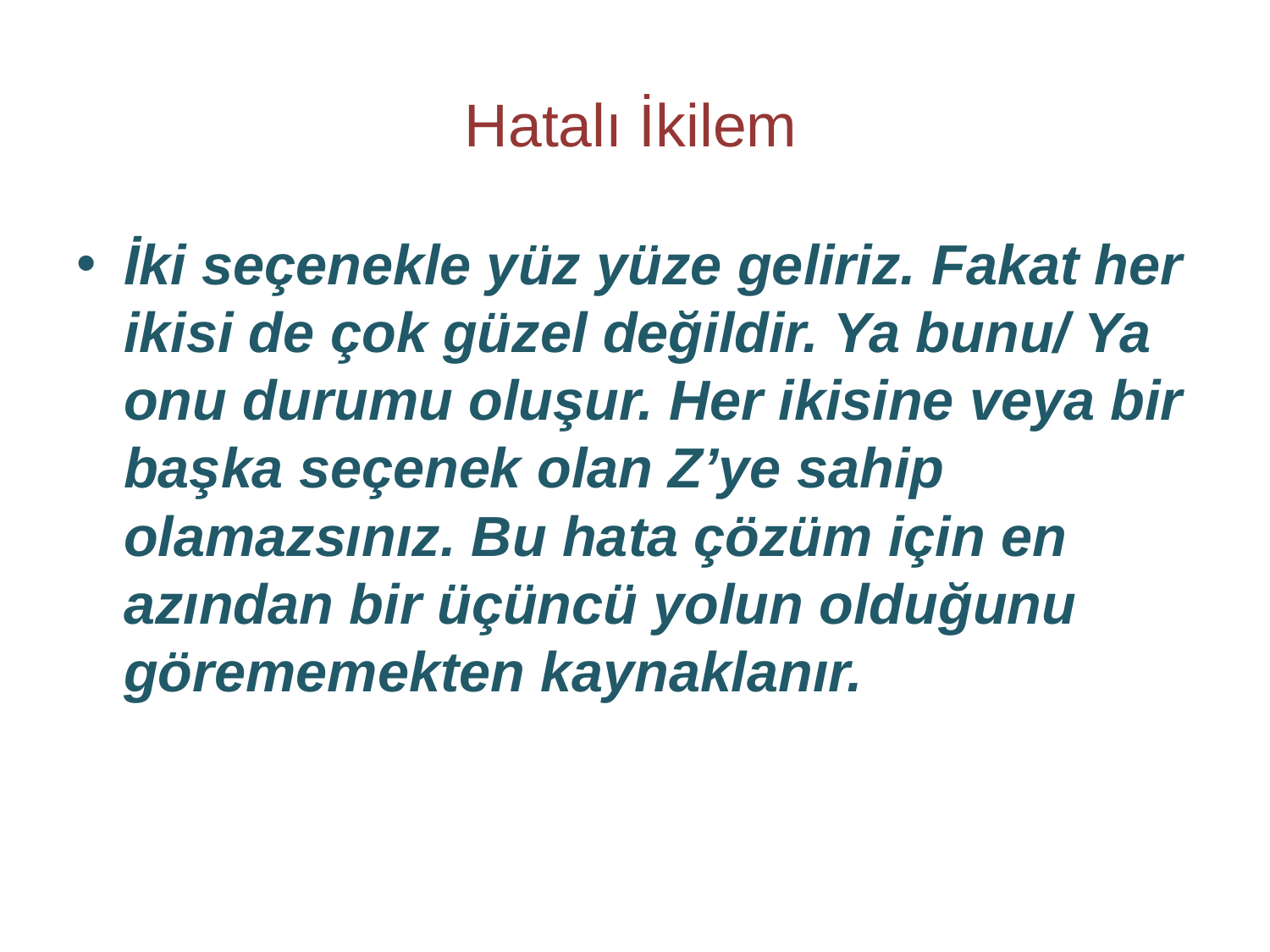

# Hatalı İkilem
İki seçenekle yüz yüze geliriz. Fakat her ikisi de çok güzel değildir. Ya bunu/ Ya onu durumu oluşur. Her ikisine veya bir başka seçenek olan Z’ye sahip olamazsınız. Bu hata çözüm için en azından bir üçüncü yolun olduğunu görememekten kaynaklanır.